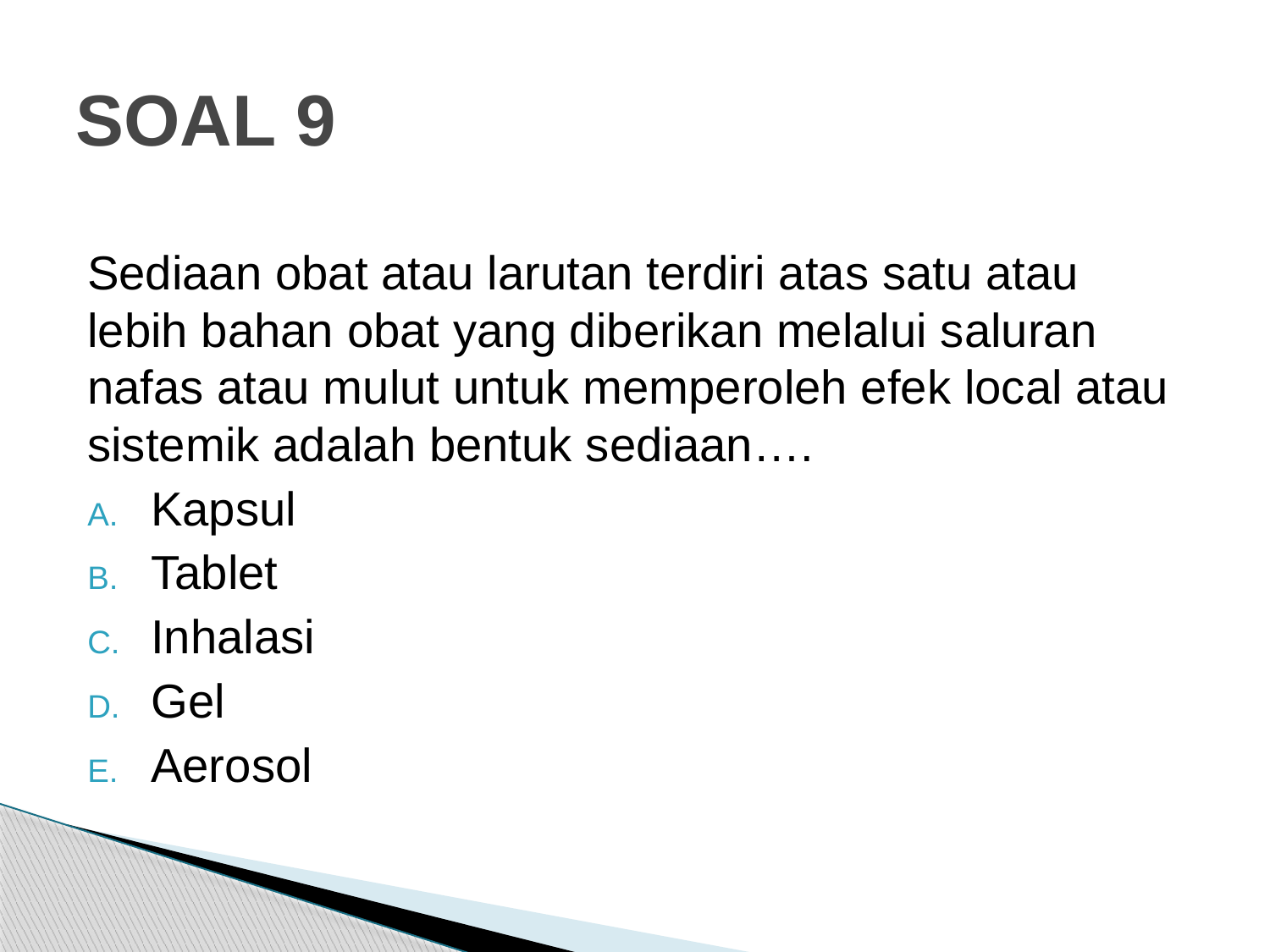

# SOAL 9
Sediaan obat atau larutan terdiri atas satu atau lebih bahan obat yang diberikan melalui saluran nafas atau mulut untuk memperoleh efek local atau sistemik adalah bentuk sediaan….
Kapsul
Tablet
Inhalasi
Gel
Aerosol